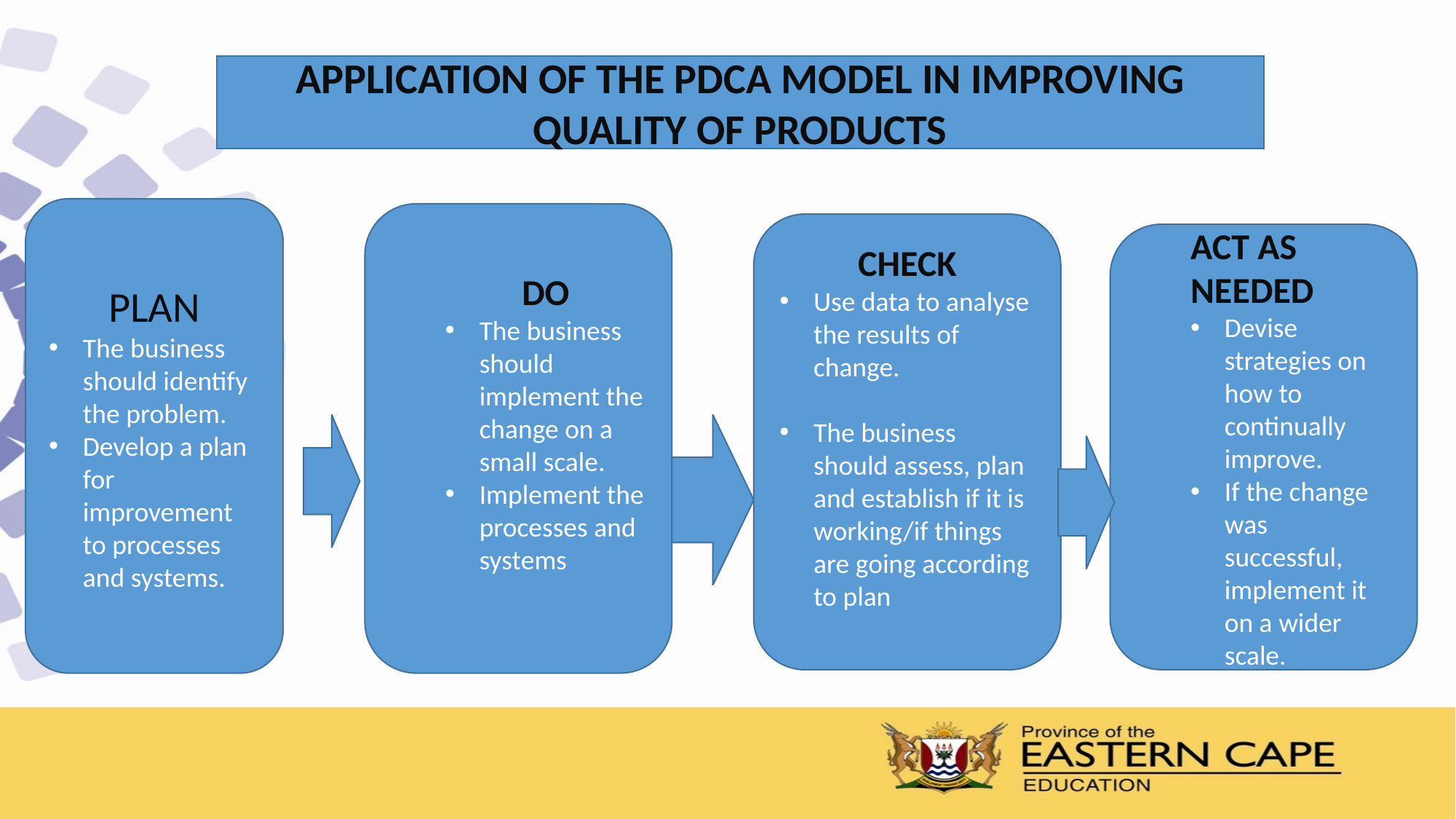

APPLICATION OF THE PDCA MODEL IN IMPROVING QUALITY OF PRODUCTS
PLAN
The business should identify the problem.
Develop a plan for improvement to processes and systems.
DO
The business should implement the change on a small scale.
Implement the processes and systems

CHECK
Use data to analyse the results of change.

The business should assess, plan and establish if it is working/if things are going according to plan

ACT AS NEEDED
Devise strategies on how to continually improve.
If the change was successful, implement it on a wider scale.